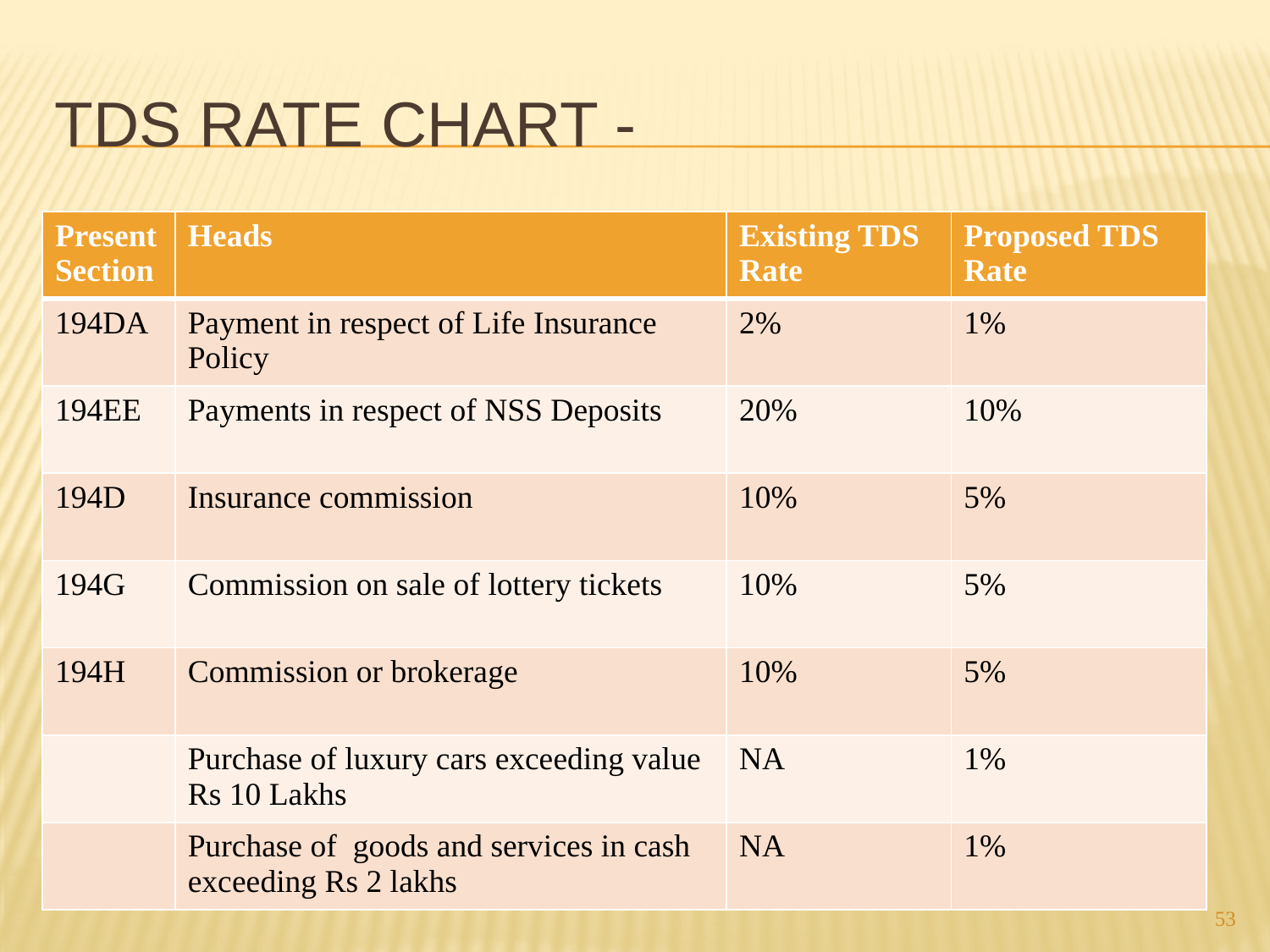

# TDS rate chart -
| Present Section | Heads | Existing TDS Rate | Proposed TDS Rate |
| --- | --- | --- | --- |
| 194DA | Payment in respect of Life Insurance Policy | 2% | 1% |
| 194EE | Payments in respect of NSS Deposits | 20% | 10% |
| 194D | Insurance commission | 10% | 5% |
| 194G | Commission on sale of lottery tickets | 10% | 5% |
| 194H | Commission or brokerage | 10% | 5% |
|  | Purchase of luxury cars exceeding value Rs 10 Lakhs | NA | 1% |
|  | Purchase of goods and services in cash exceeding Rs 2 lakhs | NA | 1% |
53